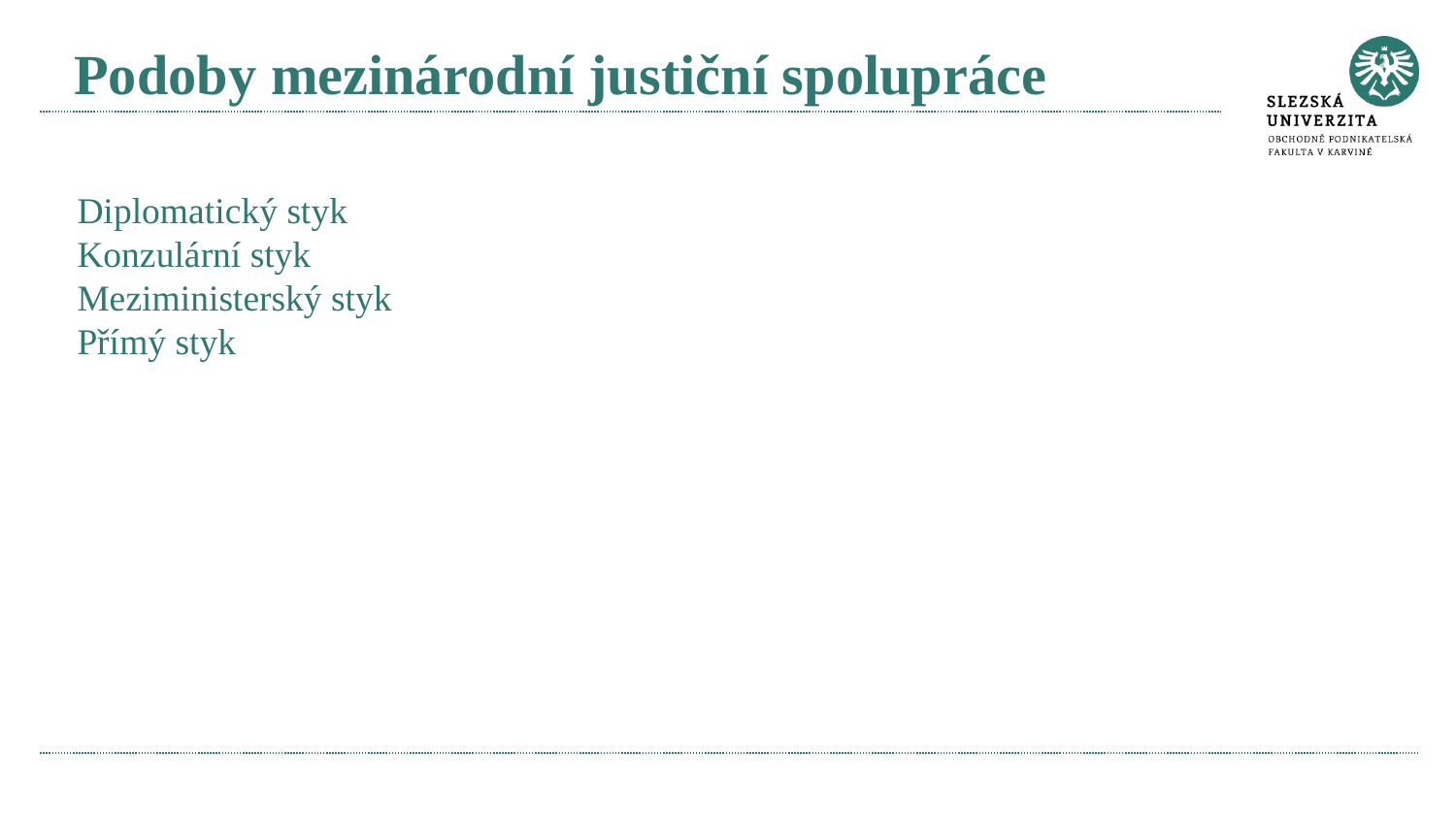

# Podoby mezinárodní justiční spolupráce
Diplomatický styk
Konzulární styk
Meziministerský styk
Přímý styk